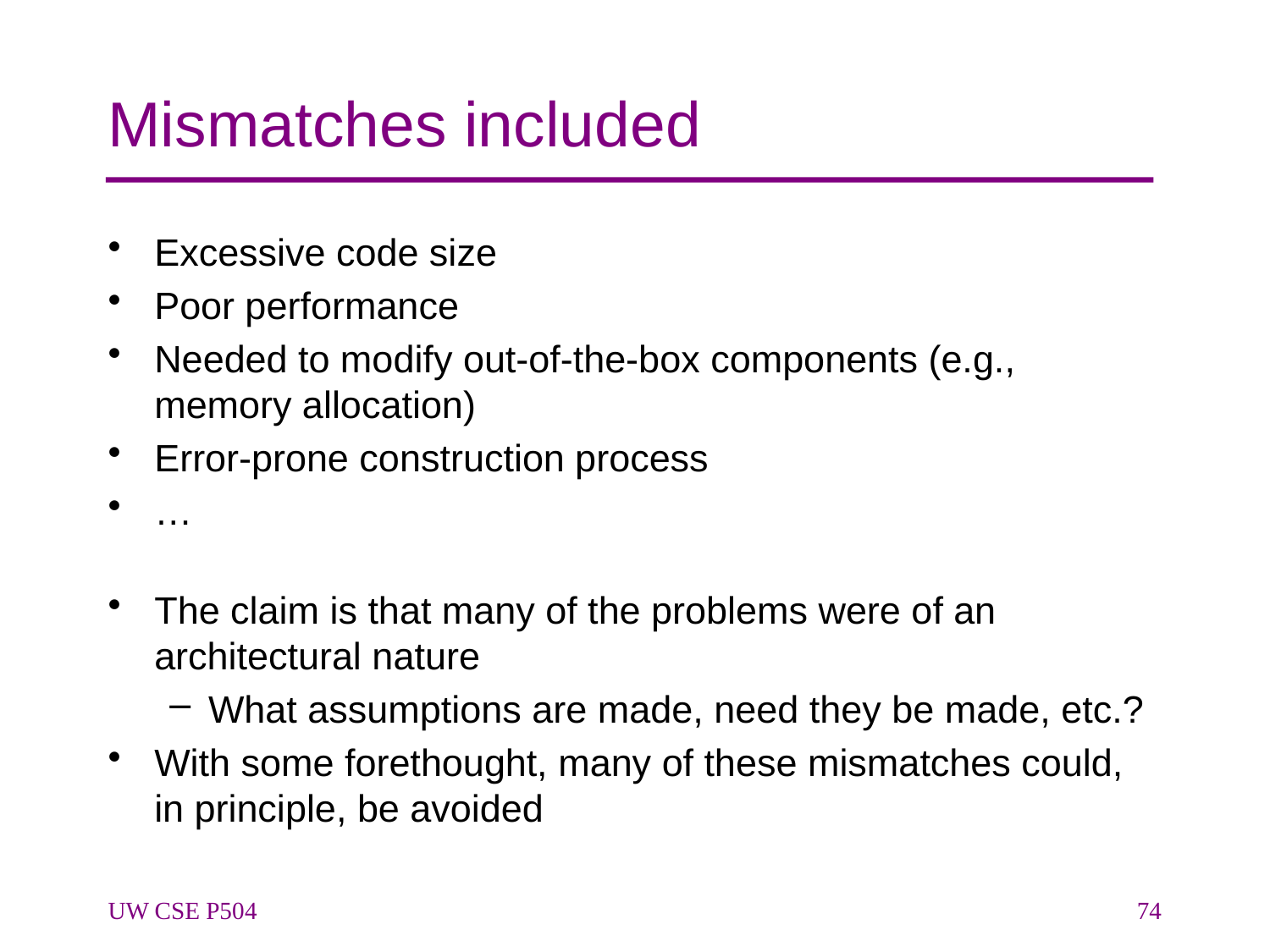

# Mismatches included
Excessive code size
Poor performance
Needed to modify out-of-the-box components (e.g., memory allocation)
Error-prone construction process
…
The claim is that many of the problems were of an architectural nature
What assumptions are made, need they be made, etc.?
With some forethought, many of these mismatches could, in principle, be avoided

UW CSE P504
74